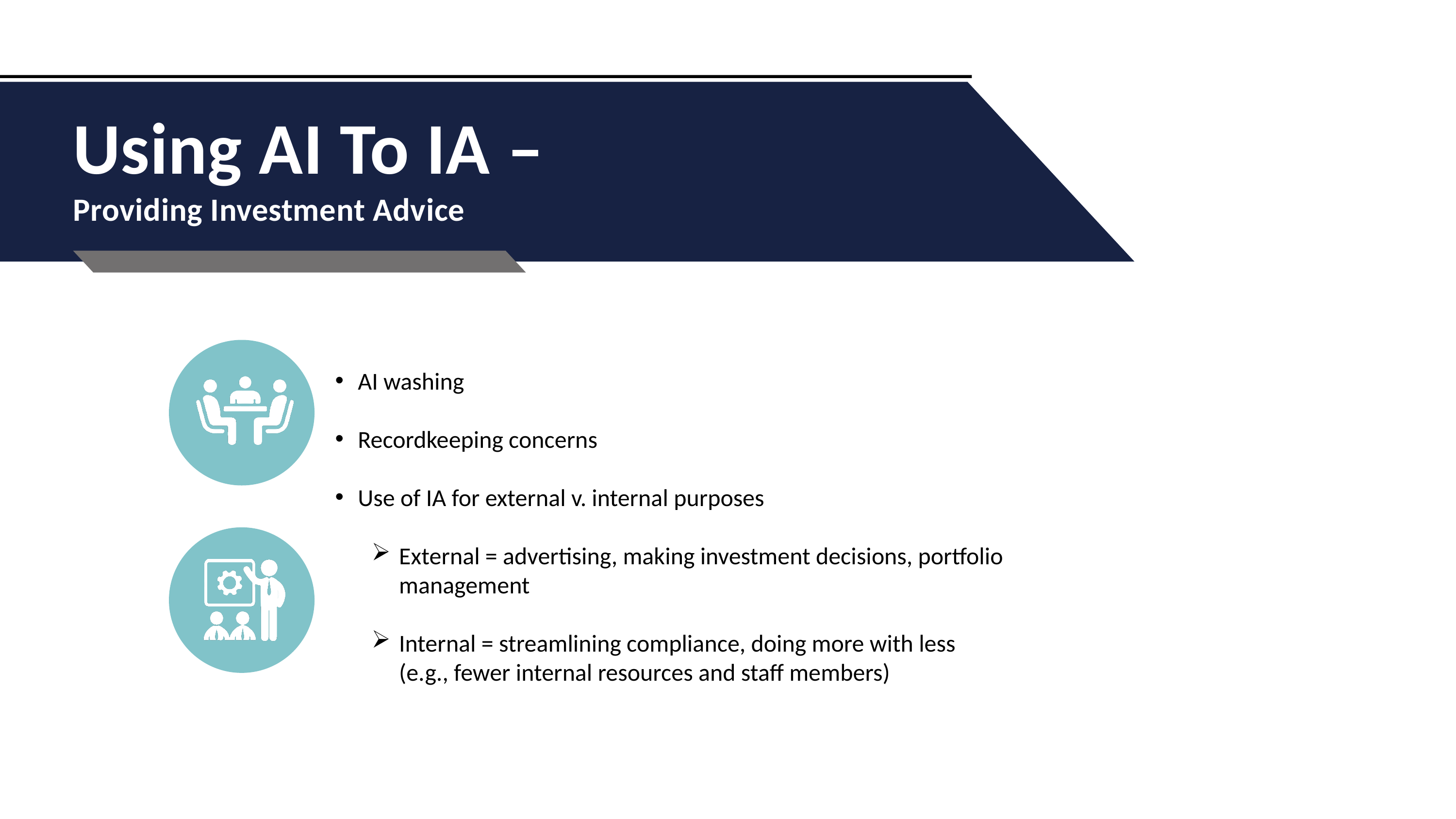

Using AI To IA –
Providing Investment Advice

AI washing

Recordkeeping concerns

Use of IA for external v. internal purposes
External = advertising, making investment decisions, portfolio management

Internal = streamlining compliance, doing more with less (e.g., fewer internal resources and staff members)